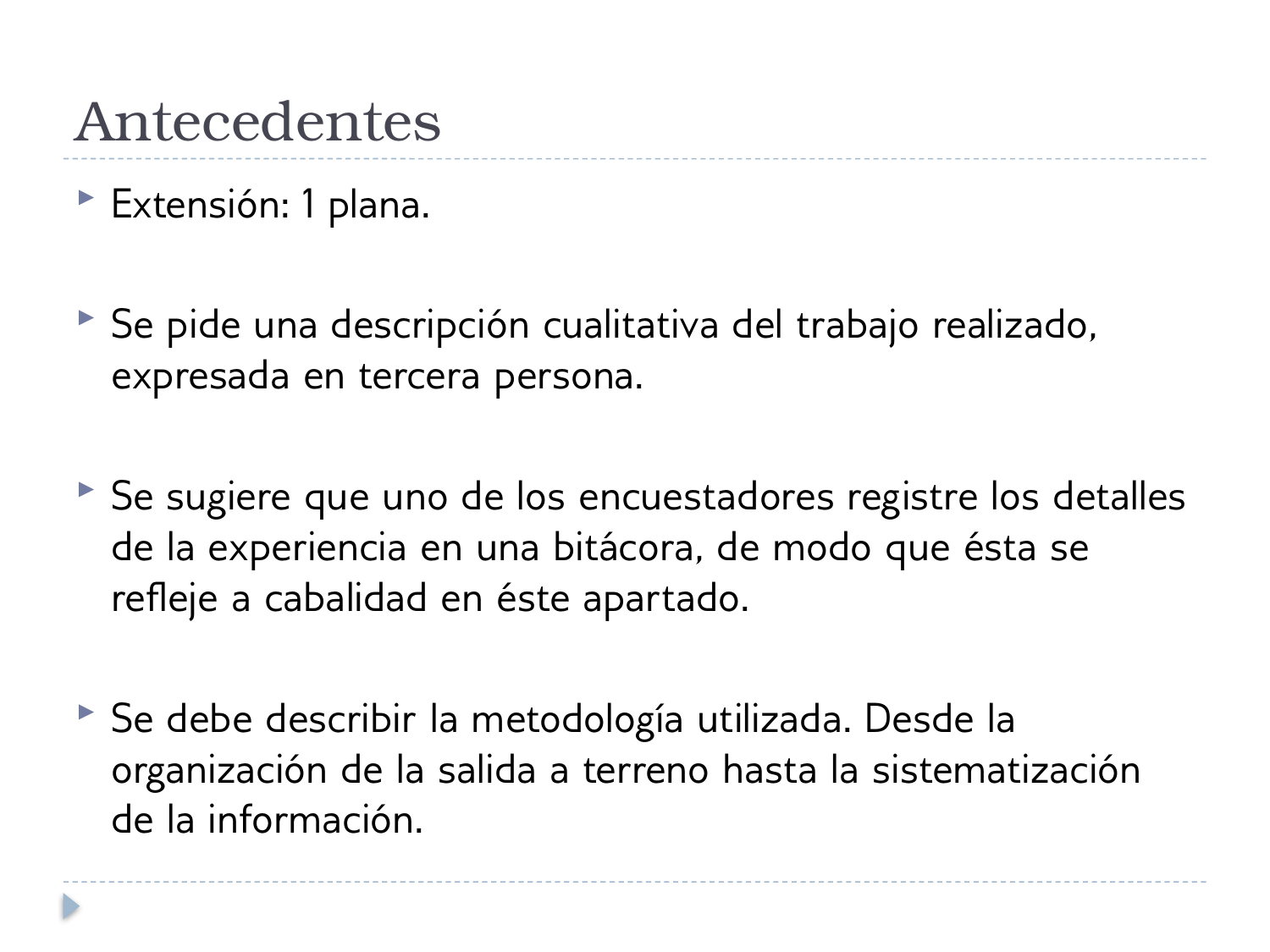

# Antecedentes
Extensión: 1 plana.

Se pide una descripción cualitativa del trabajo realizado, expresada en tercera persona.

Se sugiere que uno de los encuestadores registre los detalles de la experiencia en una bitácora, de modo que ésta se refleje a cabalidad en éste apartado.

Se debe describir la metodología utilizada. Desde la organización de la salida a terreno hasta la sistematización de la información.